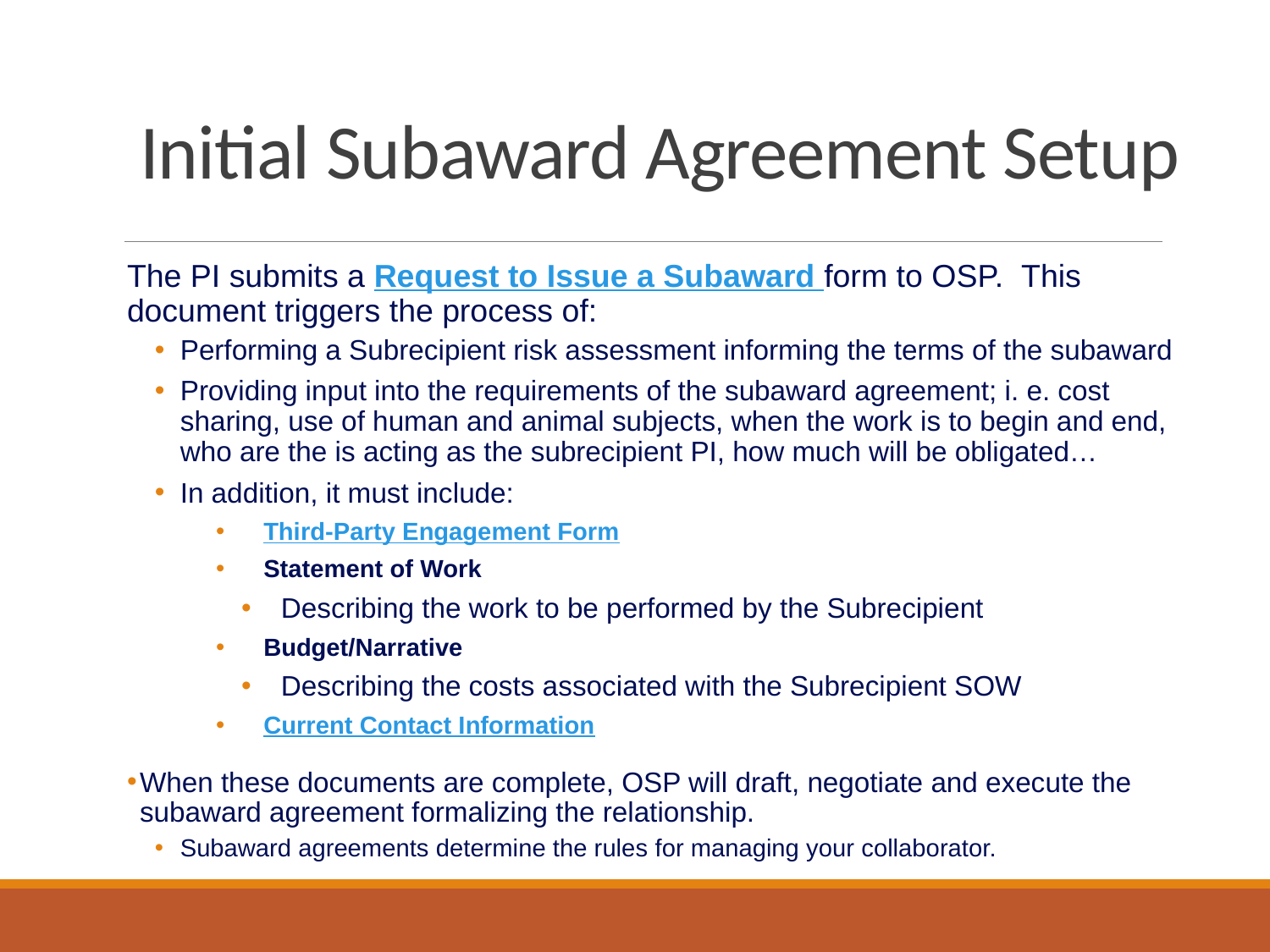

# Initial Subaward Agreement Setup
The PI submits a Request to Issue a Subaward form to OSP.  This document triggers the process of:
Performing a Subrecipient risk assessment informing the terms of the subaward
Providing input into the requirements of the subaward agreement; i. e. cost sharing, use of human and animal subjects, when the work is to begin and end, who are the is acting as the subrecipient PI, how much will be obligated…
In addition, it must include:
Third-Party Engagement Form
Statement of Work
Describing the work to be performed by the Subrecipient
Budget/Narrative
Describing the costs associated with the Subrecipient SOW
Current Contact Information
When these documents are complete, OSP will draft, negotiate and execute the subaward agreement formalizing the relationship.
Subaward agreements determine the rules for managing your collaborator.